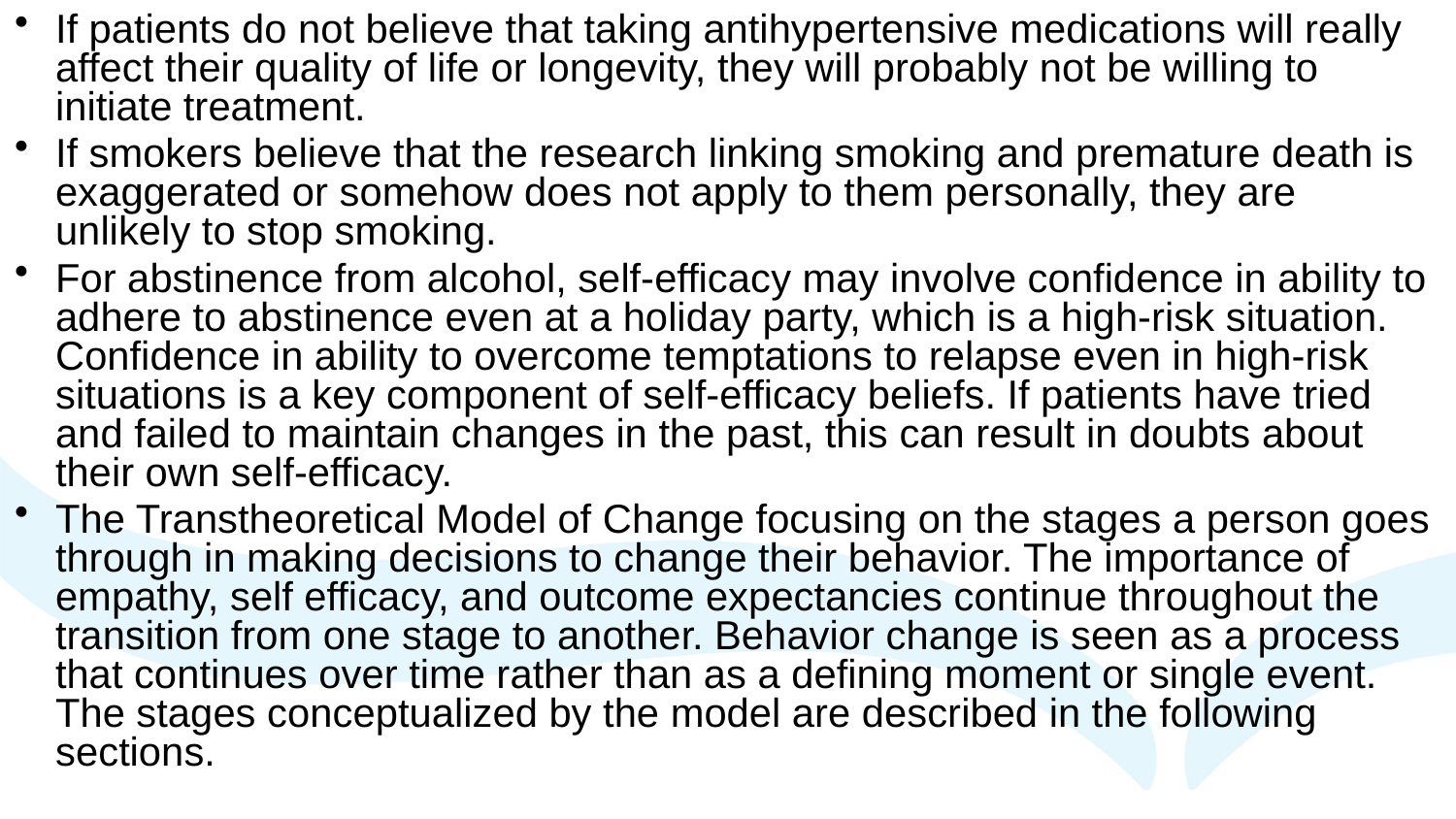

If patients do not believe that taking antihypertensive medications will really affect their quality of life or longevity, they will probably not be willing to initiate treatment.
If smokers believe that the research linking smoking and premature death is exaggerated or somehow does not apply to them personally, they are unlikely to stop smoking.
For abstinence from alcohol, self-efficacy may involve confidence in ability to adhere to abstinence even at a holiday party, which is a high-risk situation. Confidence in ability to overcome temptations to relapse even in high-risk situations is a key component of self-efficacy beliefs. If patients have tried and failed to maintain changes in the past, this can result in doubts about their own self-efficacy.
The Transtheoretical Model of Change focusing on the stages a person goes through in making decisions to change their behavior. The importance of empathy, self efficacy, and outcome expectancies continue throughout the transition from one stage to another. Behavior change is seen as a process that continues over time rather than as a defining moment or single event. The stages conceptualized by the model are described in the following sections.